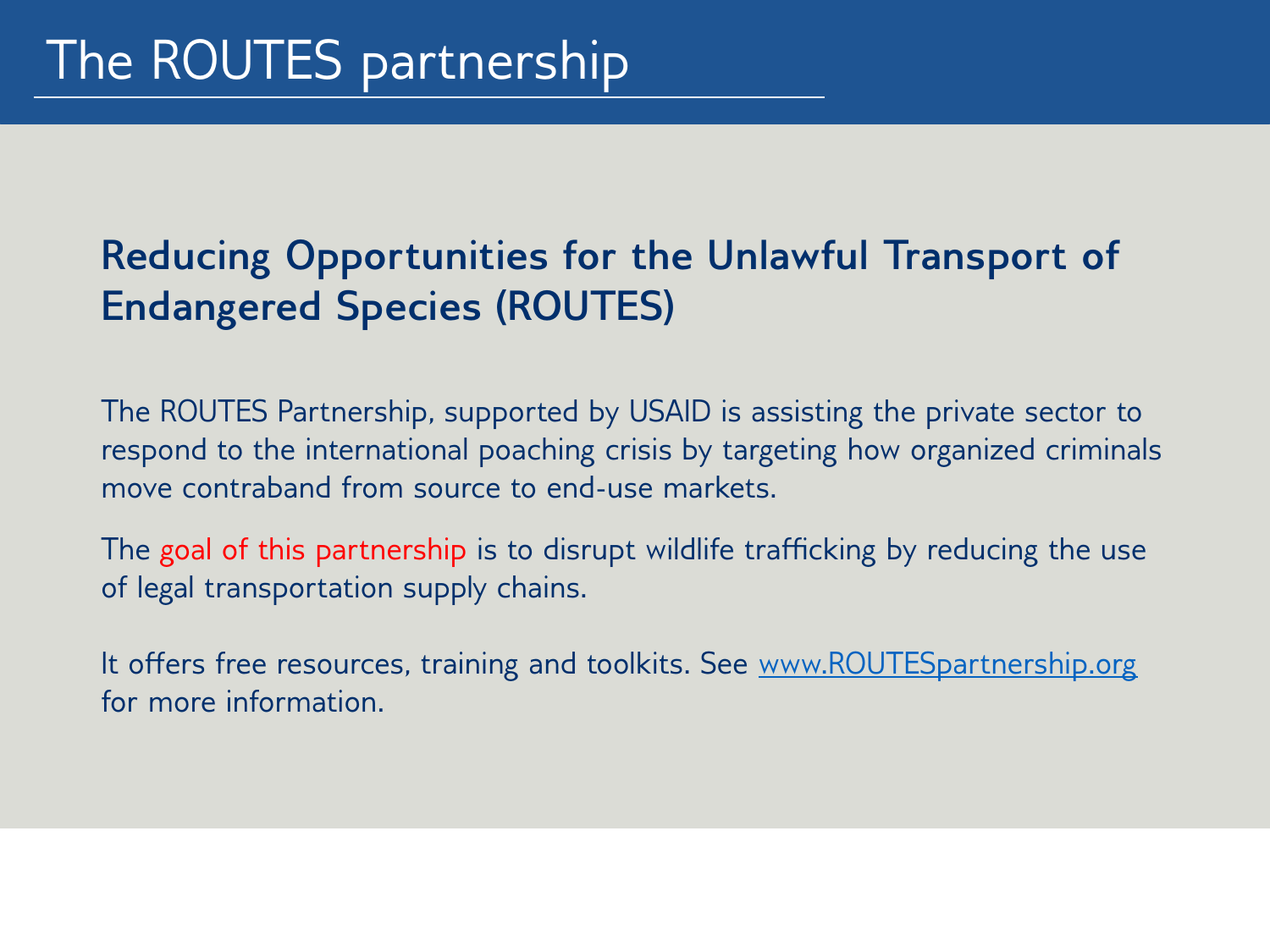

The ROUTES partnership
Reducing Opportunities for the Unlawful Transport of Endangered Species (ROUTES)

The ROUTES Partnership, supported by USAID is assisting the private sector to respond to the international poaching crisis by targeting how organized criminals move contraband from source to end-use markets.

The goal of this partnership is to disrupt wildlife trafficking by reducing the use of legal transportation supply chains.

It offers free resources, training and toolkits. See www.ROUTESpartnership.org for more information.